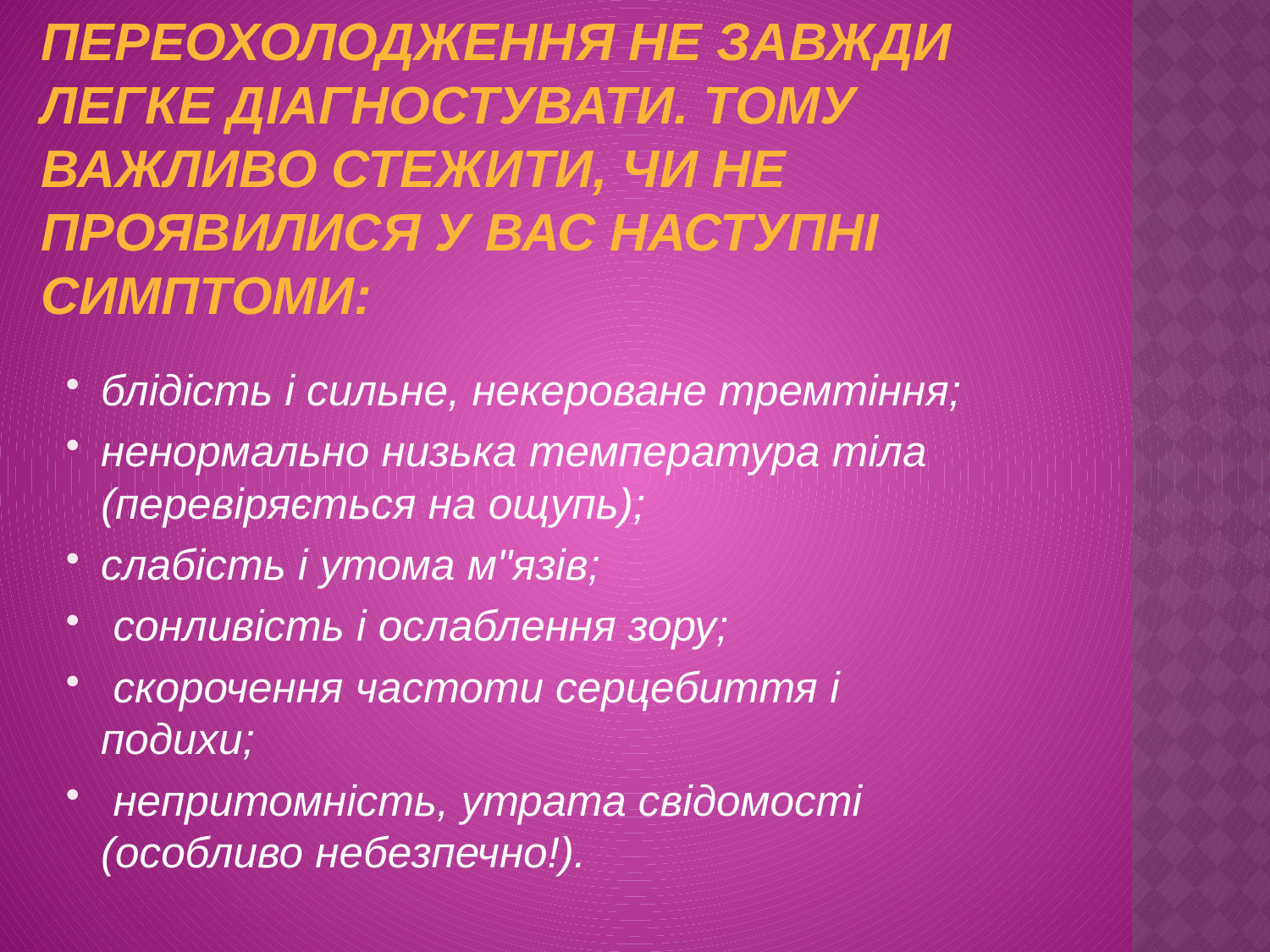

# Переохолодження не завжди легке діагностувати. Тому важливо стежити, чи не проявилися у вас наступні симптоми:
блідість і сильне, некероване тремтіння;
ненормально низька температура тіла (перевіряється на ощупь);
слабість і утома м"язів;
 сонливість і ослаблення зору;
 скорочення частоти серцебиття і подихи;
 непритомність, утрата свідомості (особливо небезпечно!).